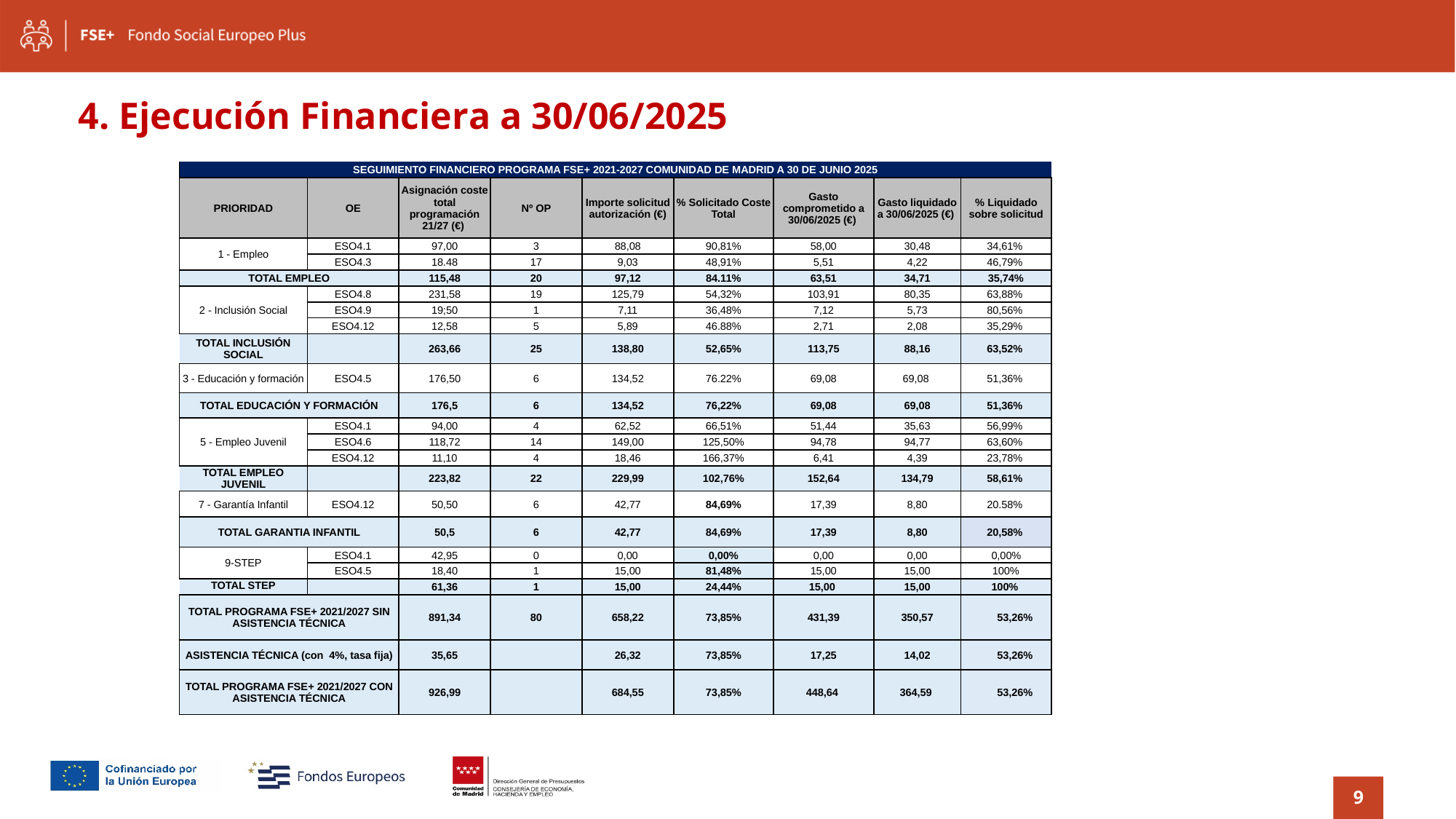

4. Ejecución Financiera a 30/06/2025

| SEGUIMIENTO FINANCIERO PROGRAMA FSE+ 2021-2027 COMUNIDAD DE MADRID A 30 DE JUNIO 2025 |  |  |  |  |  |  |  |  |
| --- | --- | --- | --- | --- | --- | --- | --- | --- |
| PRIORIDAD | OE | Asignación coste total programación 21/27 (€) | Nº OP | Importe solicitud autorización (€) | % Solicitado Coste Total | Gasto comprometido a 30/06/2025 (€) | Gasto liquidado a 30/06/2025 (€) | % Liquidado sobre solicitud |
| 1 - Empleo | ESO4.1 | 97,00 | 3 | 88,08 | 90,81% | 58,00 | 30,48 | 34,61% |
|  | ESO4.3 | 18.48 | 17 | 9,03 | 48,91% | 5,51 | 4,22 | 46,79% |
| TOTAL EMPLEO |  | 115,48 | 20 | 97,12 | 84.11% | 63,51 | 34,71 | 35,74% |
| 2 - Inclusión Social | ESO4.8 | 231,58 | 19 | 125,79 | 54,32% | 103,91 | 80,35 | 63,88% |
|  | ESO4.9 | 19;50 | 1 | 7,11 | 36,48% | 7,12 | 5,73 | 80,56% |
|  | ESO4.12 | 12,58 | 5 | 5,89 | 46.88% | 2,71 | 2,08 | 35,29% |
| TOTAL INCLUSIÓN SOCIAL |  | 263,66 | 25 | 138,80 | 52,65% | 113,75 | 88,16 | 63,52% |
| 3 - Educación y formación | ESO4.5 | 176,50 | 6 | 134,52 | 76.22% | 69,08 | 69,08 | 51,36% |
| TOTAL EDUCACIÓN Y FORMACIÓN |  | 176,5 | 6 | 134,52 | 76,22% | 69,08 | 69,08 | 51,36% |
| 5 - Empleo Juvenil | ESO4.1 | 94,00 | 4 | 62,52 | 66,51% | 51,44 | 35,63 | 56,99% |
|  | ESO4.6 | 118,72 | 14 | 149,00 | 125,50% | 94,78 | 94,77 | 63,60% |
|  | ESO4.12 | 11,10 | 4 | 18,46 | 166,37% | 6,41 | 4,39 | 23,78% |
| TOTAL EMPLEO JUVENIL |  | 223,82 | 22 | 229,99 | 102,76% | 152,64 | 134,79 | 58,61% |
| 7 - Garantía Infantil | ESO4.12 | 50,50 | 6 | 42,77 | 84,69% | 17,39 | 8,80 | 20.58% |
| TOTAL GARANTIA INFANTIL |  | 50,5 | 6 | 42,77 | 84,69% | 17,39 | 8,80 | 20,58% |
| 9-STEP | ESO4.1 | 42,95 | 0 | 0,00 | 0,00% | 0,00 | 0,00 | 0,00% |
|  | ESO4.5 | 18,40 | 1 | 15,00 | 81,48% | 15,00 | 15,00 | 100% |
| TOTAL STEP |  | 61,36 | 1 | 15,00 | 24,44% | 15,00 | 15,00 | 100% |
| TOTAL PROGRAMA FSE+ 2021/2027 SIN ASISTENCIA TÉCNICA |  | 891,34 | 80 | 658,22 | 73,85% | 431,39 | 350,57 | 53,26% |
| ASISTENCIA TÉCNICA (con 4%, tasa fija) |  | 35,65 |  | 26,32 | 73,85% | 17,25 | 14,02 | 53,26% |
| TOTAL PROGRAMA FSE+ 2021/2027 CON ASISTENCIA TÉCNICA |  | 926,99 |  | 684,55 | 73,85% | 448,64 | 364,59 | 53,26% |